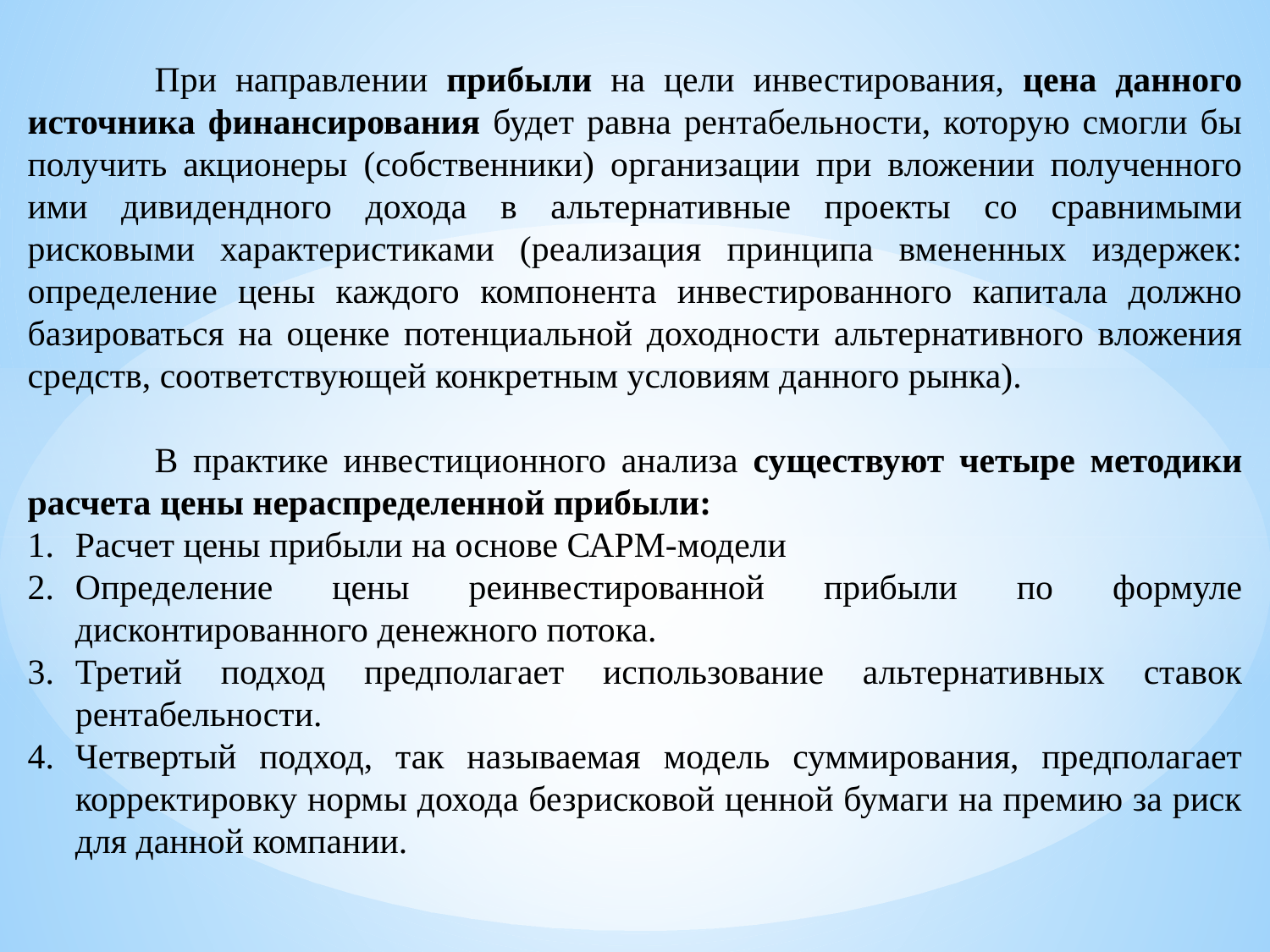

При направлении прибыли на цели инвестирования, цена данного источника финансирования будет равна рентабельности, которую смогли бы получить акционеры (собственники) организации при вложении полученного ими дивидендного дохода в альтернативные проекты со сравнимыми рисковыми характеристиками (реализация принципа вмененных издержек: определение цены каждого компонента инвестированного капитала должно базироваться на оценке потенциальной доходности альтернативного вложения средств, соответствующей конкретным условиям данного рынка).

	В практике инвестиционного анализа существуют четыре методики расчета цены нераспределенной прибыли:
Расчет цены прибыли на основе САРМ-модели
Определение цены реинвестированной прибыли по формуле дисконтированного денежного потока.
Третий подход предполагает использование альтернативных ставок рентабельности.
Четвертый подход, так называемая модель суммирования, предполагает корректировку нормы дохода безрисковой ценной бумаги на премию за риск для данной компании.